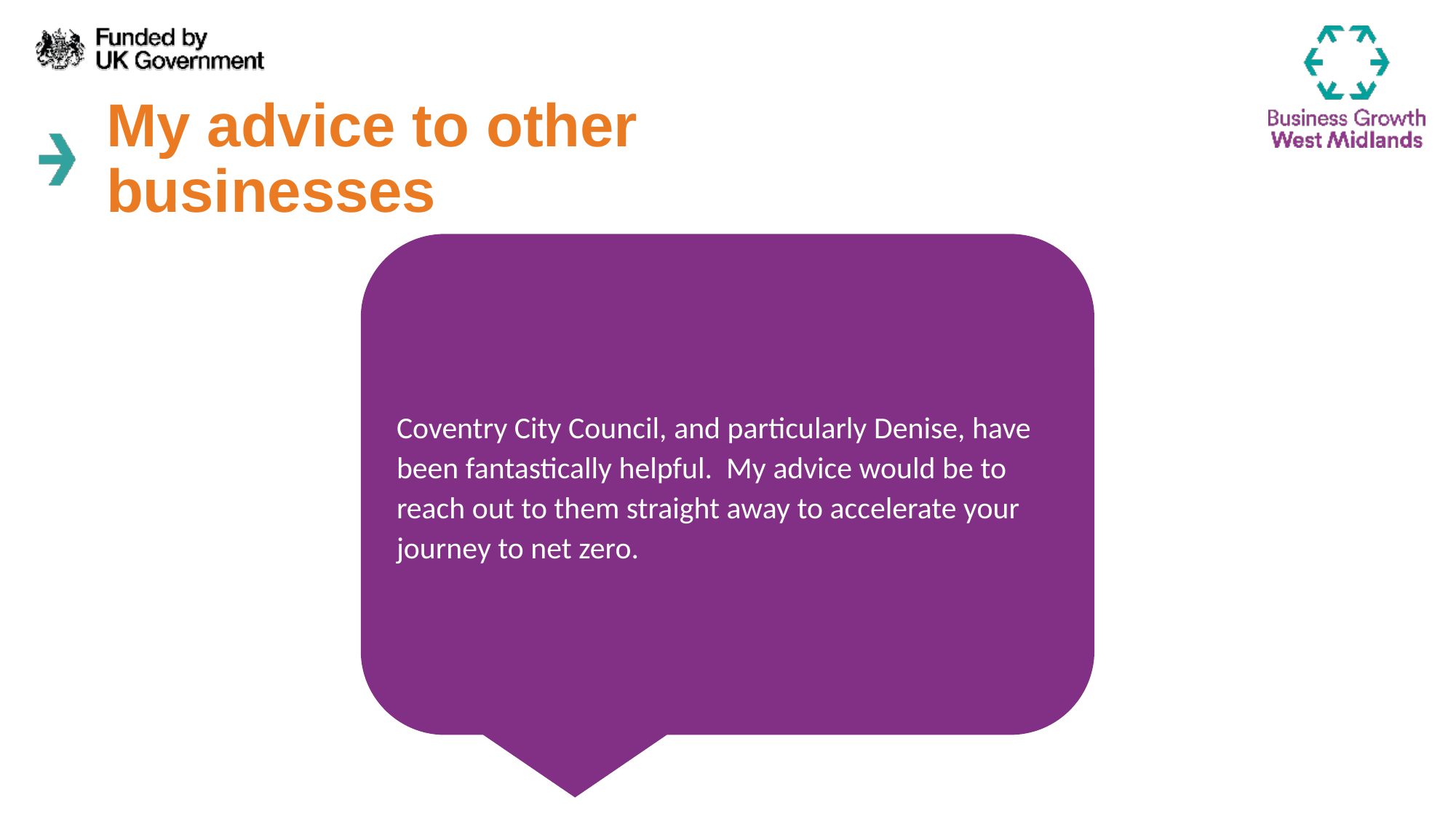

My advice to other businesses
Coventry City Council, and particularly Denise, have been fantastically helpful.  My advice would be to reach out to them straight away to accelerate your journey to net zero.